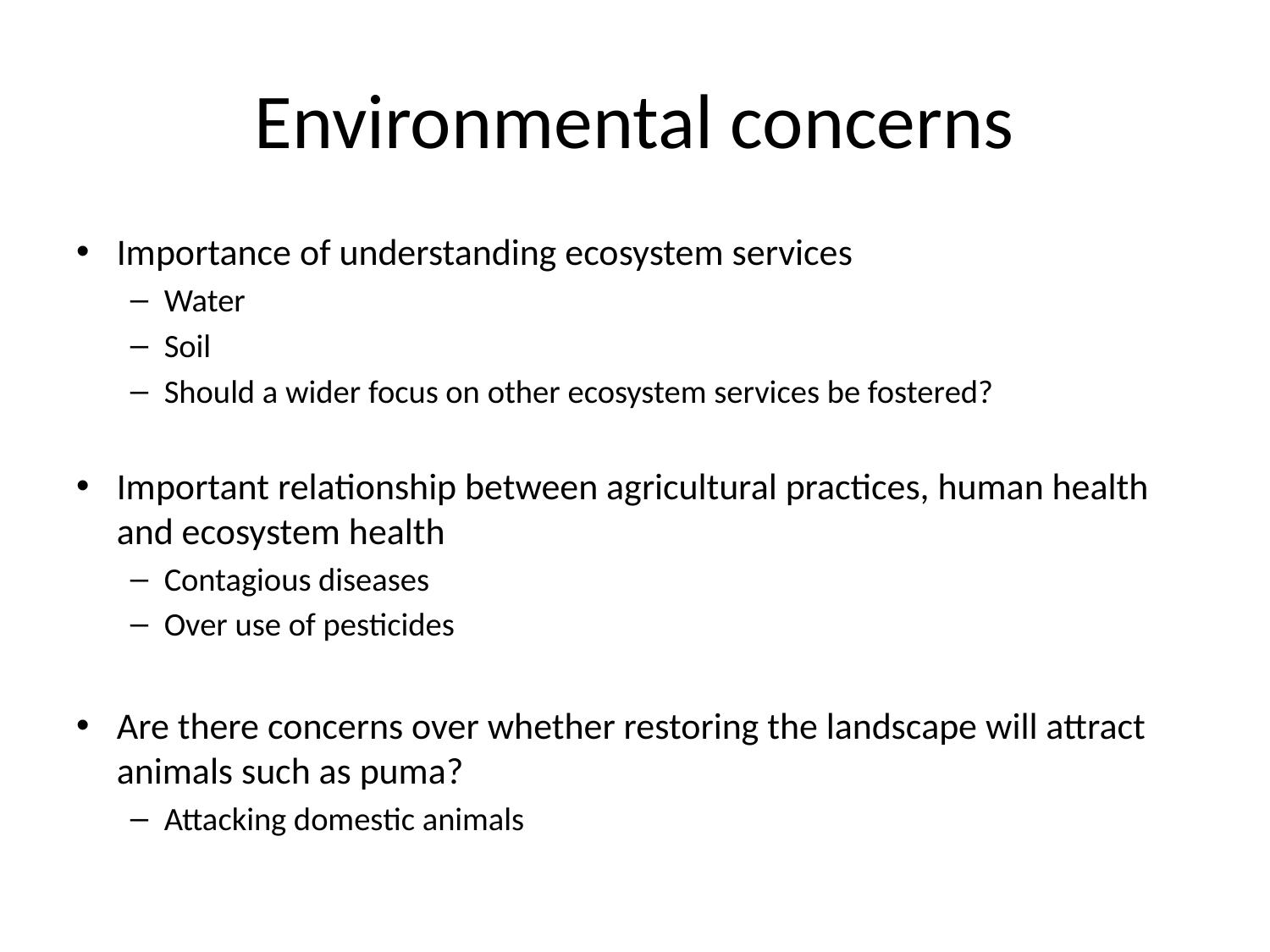

# Environmental concerns
Importance of understanding ecosystem services
Water
Soil
Should a wider focus on other ecosystem services be fostered?

Important relationship between agricultural practices, human health and ecosystem health
Contagious diseases
Over use of pesticides

Are there concerns over whether restoring the landscape will attract animals such as puma?
Attacking domestic animals